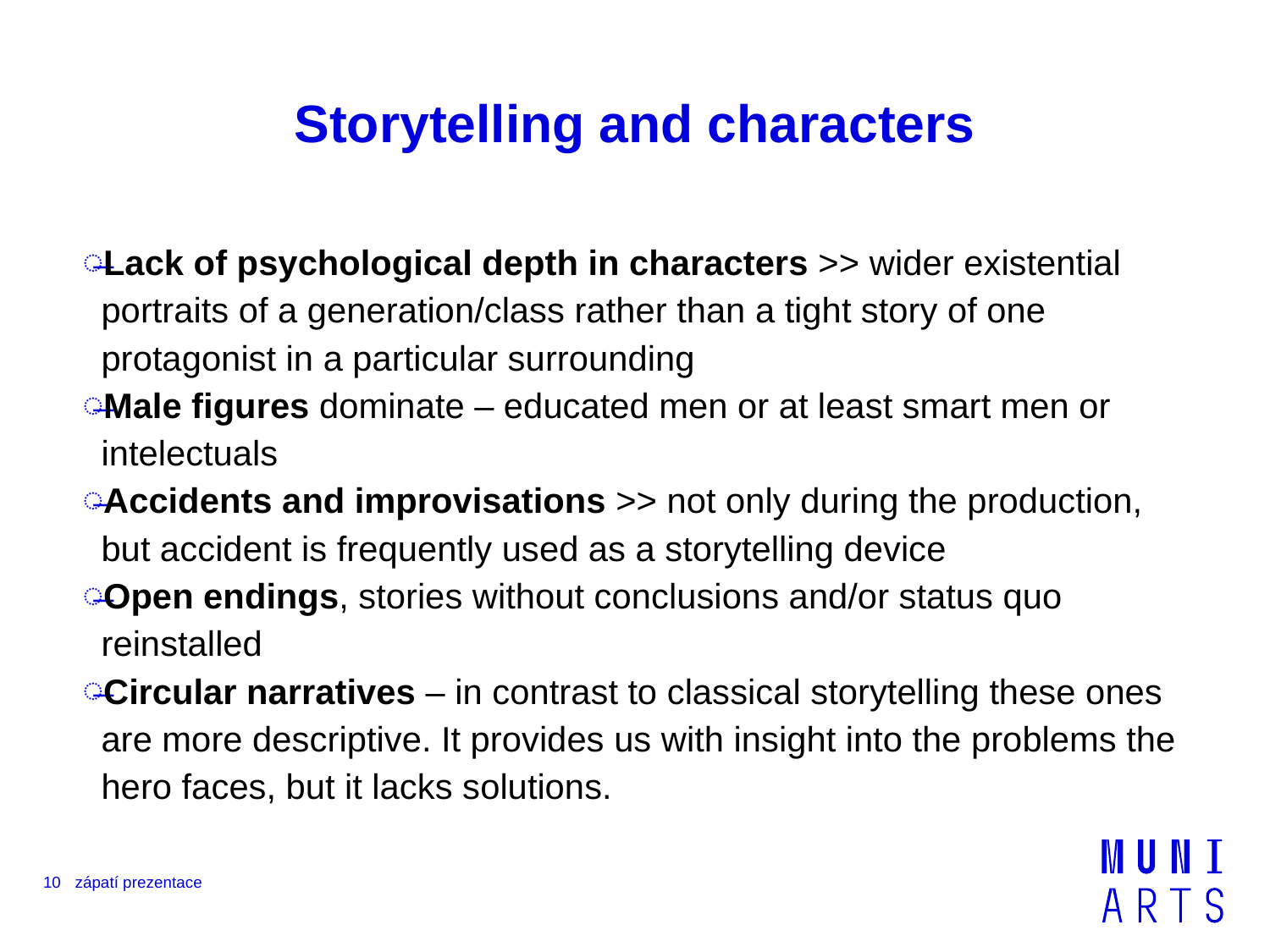

# Storytelling and characters
Lack of psychological depth in characters >> wider existential portraits of a generation/class rather than a tight story of one protagonist in a particular surrounding
Male figures dominate – educated men or at least smart men or intelectuals
Accidents and improvisations >> not only during the production, but accident is frequently used as a storytelling device
Open endings, stories without conclusions and/or status quo reinstalled
Circular narratives – in contrast to classical storytelling these ones are more descriptive. It provides us with insight into the problems the hero faces, but it lacks solutions.

10
zápatí prezentace